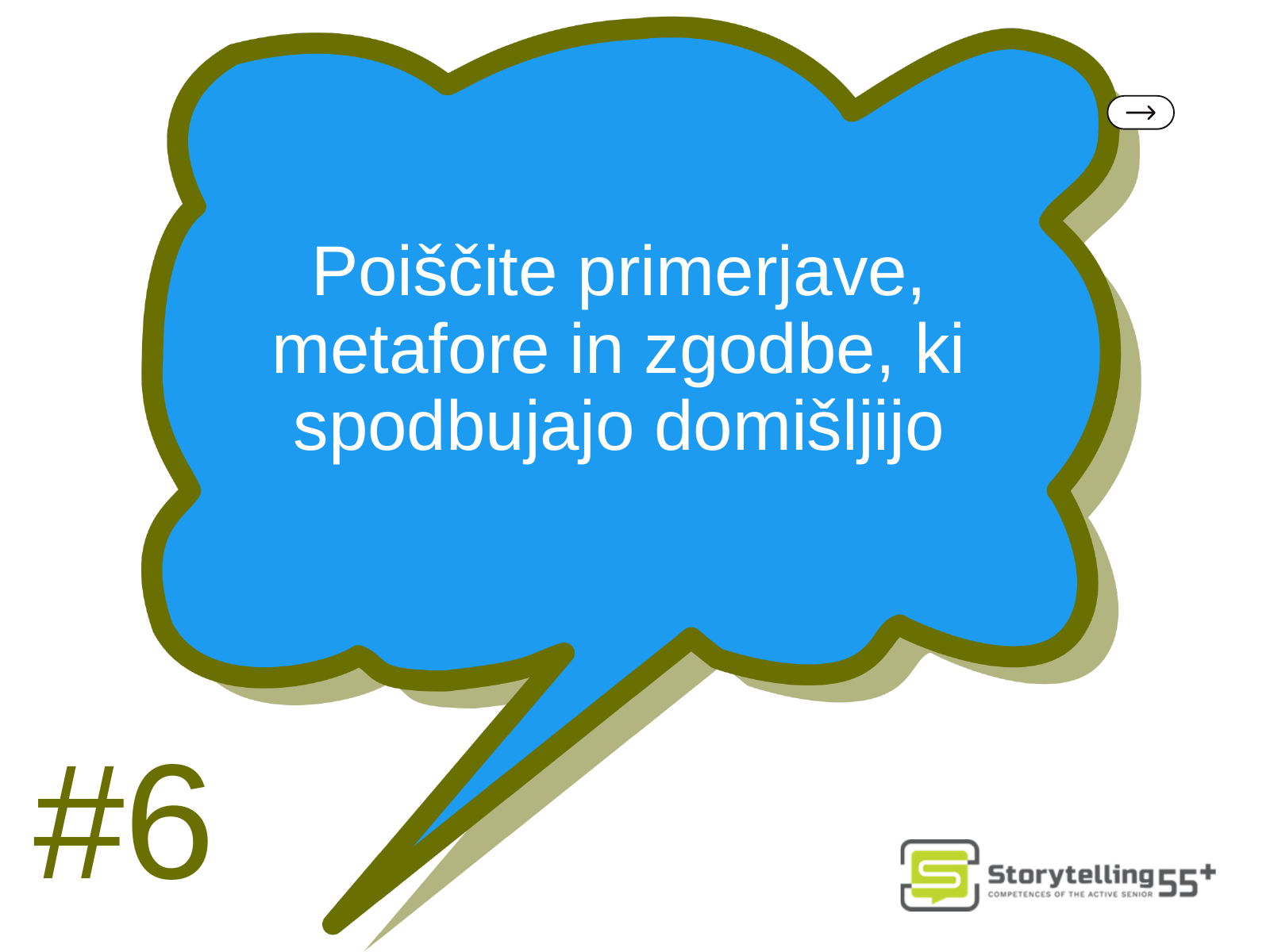

Poiščite primerjave, metafore in zgodbe, ki spodbujajo domišljijo
#6